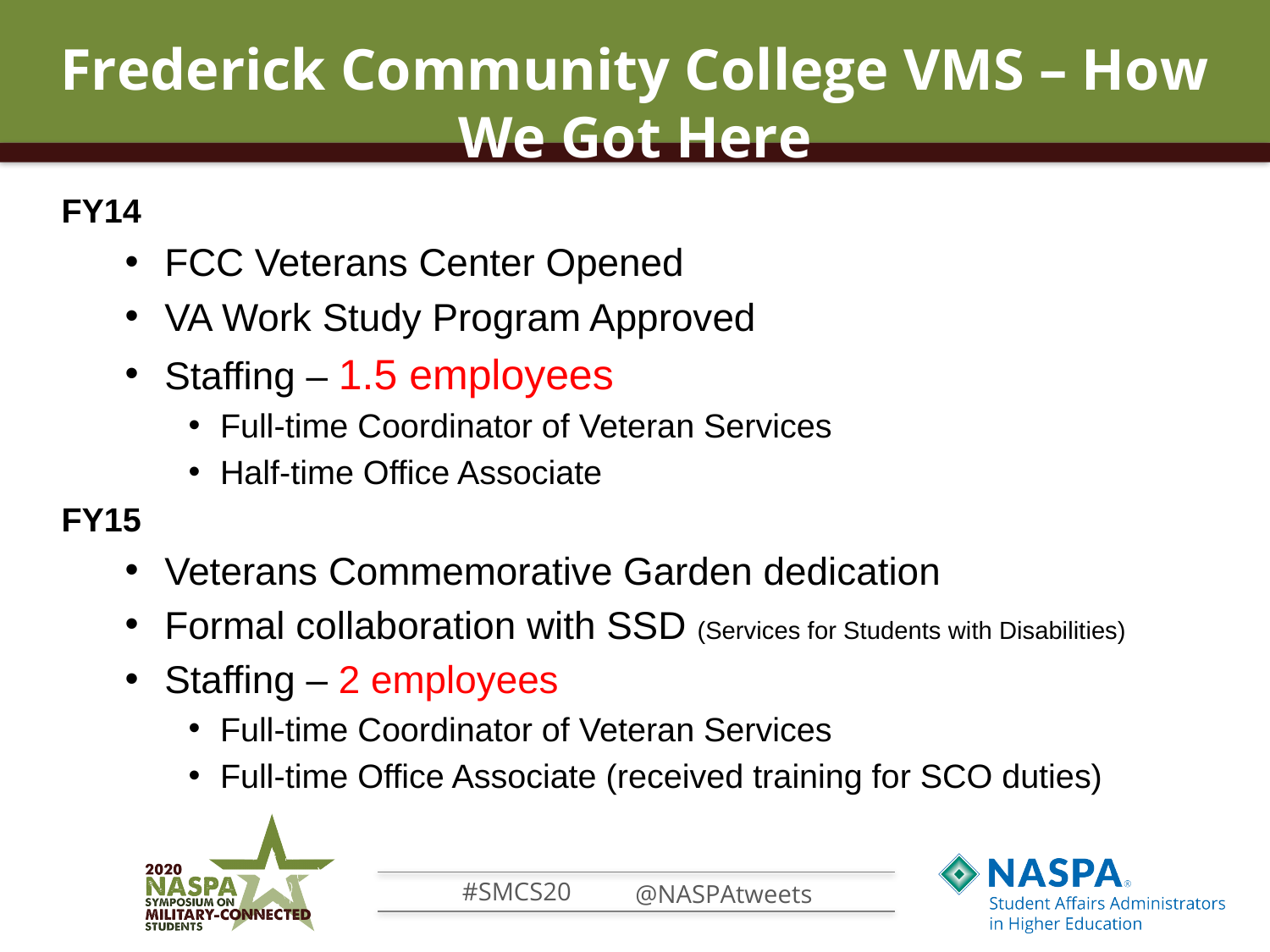

# Frederick Community College VMS – How We Got Here
FY14
FCC Veterans Center Opened
VA Work Study Program Approved
Staffing – 1.5 employees
Full-time Coordinator of Veteran Services
Half-time Office Associate
FY15
Veterans Commemorative Garden dedication
Formal collaboration with SSD (Services for Students with Disabilities)
Staffing – 2 employees
Full-time Coordinator of Veteran Services
Full-time Office Associate (received training for SCO duties)